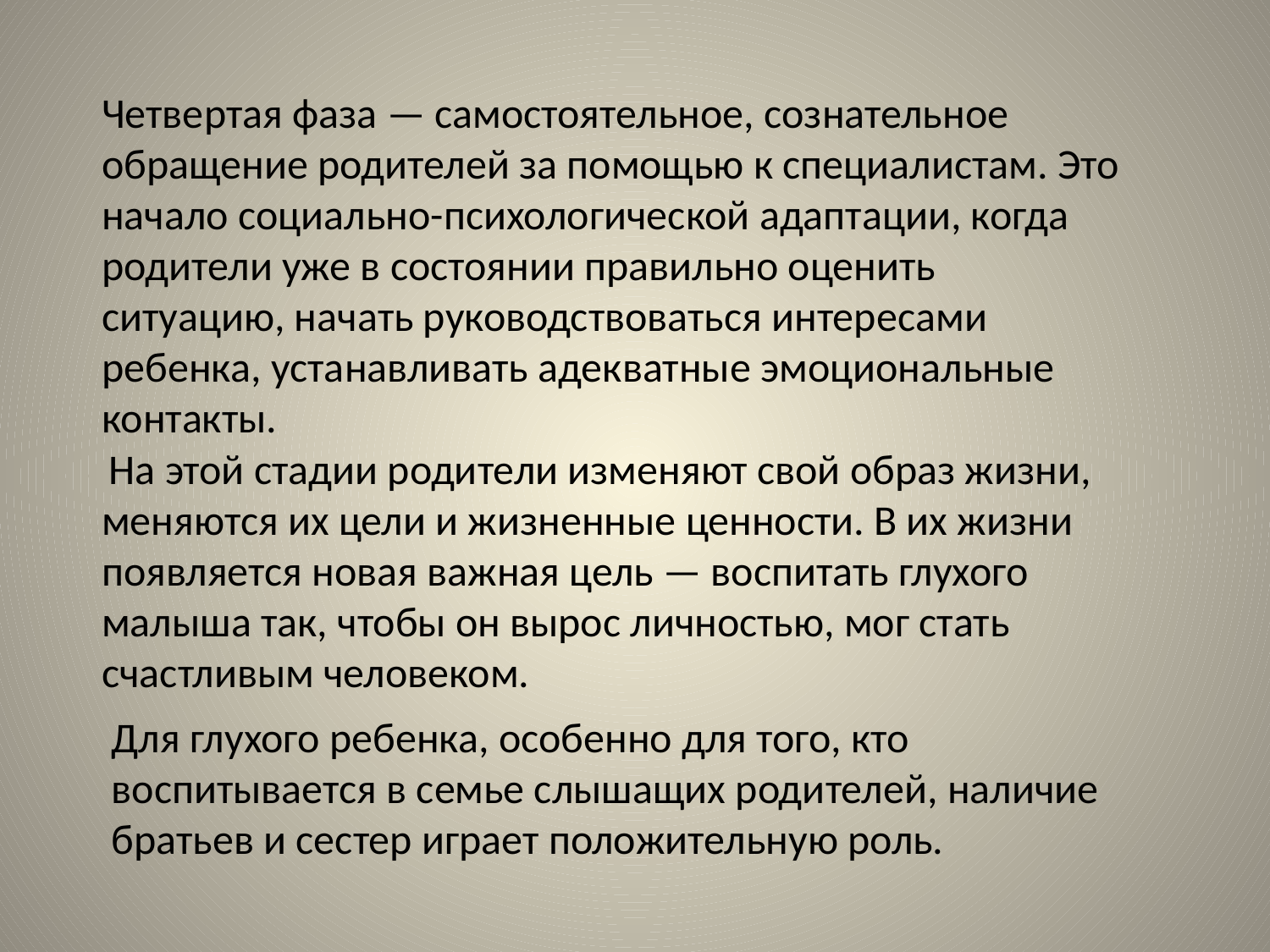

Четвертая фаза — самостоятельное, сознательное обращение родителей за помощью к специалистам. Это начало социально-психологической адаптации, когда родители уже в состоянии правильно оценить ситуацию, начать руководствоваться интересами ребенка, устанавливать адекватные эмоциональные контакты.
 На этой стадии родители изменяют свой образ жизни, меняются их цели и жизненные ценности. В их жизни появляется новая важная цель — воспитать глухого малыша так, чтобы он вырос личностью, мог стать счастливым человеком.
Для глухого ребенка, особенно для того, кто воспитывается в семье слышащих родителей, наличие братьев и сестер играет положительную роль.